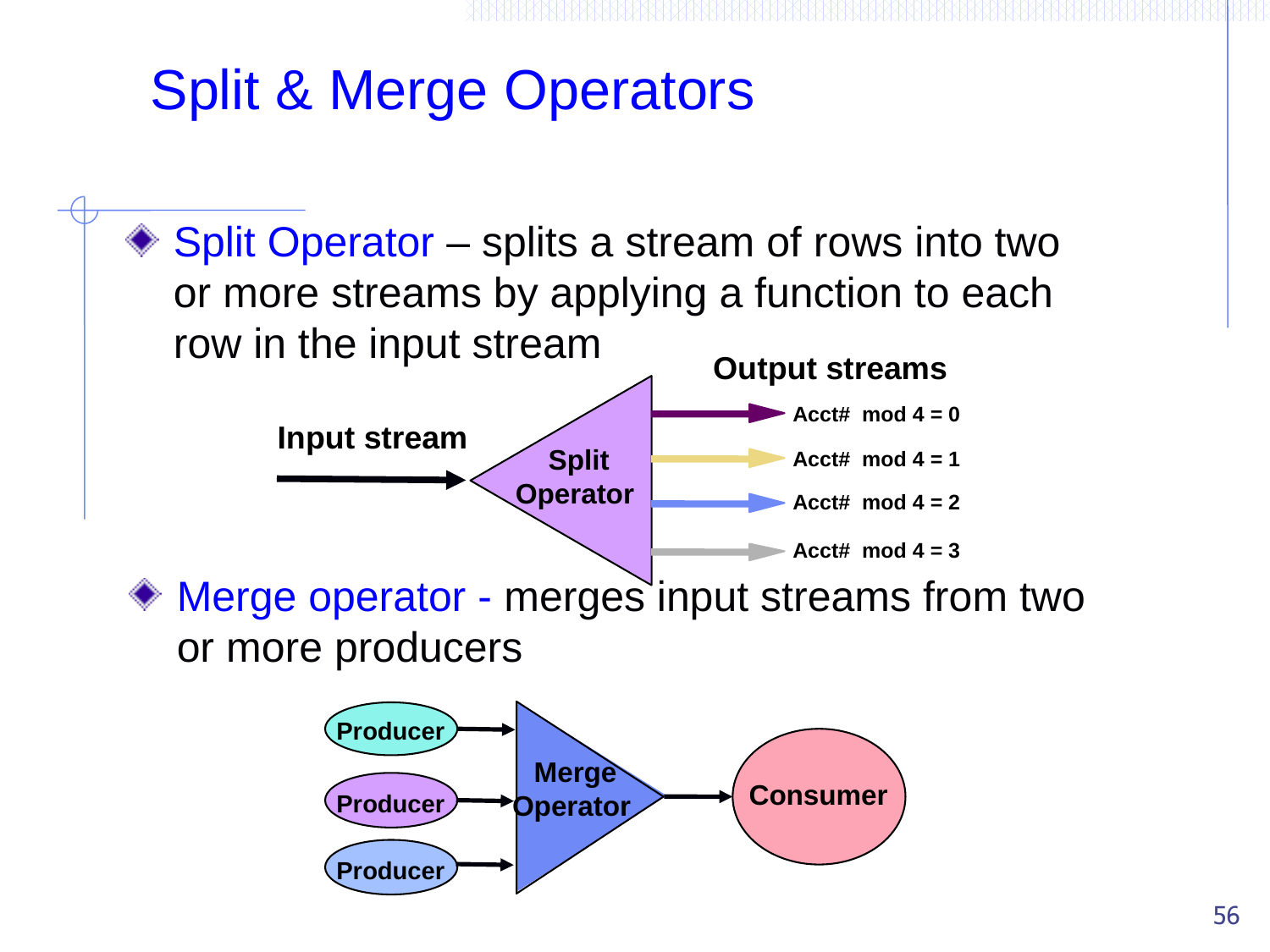

# Split & Merge Operators

Merge operator - merges input streams from two or more producers

Split Operator – splits a stream of rows into two or more streams by applying a function to each row in the input stream
Output streams

Input stream
Split
Operator

Acct#  mod 4 = 0
Acct#  mod 4 = 1
Acct#  mod 4 = 2
Acct#  mod 4 = 3

Producer

Consumer

Producer

Producer
Merge
Operator
56